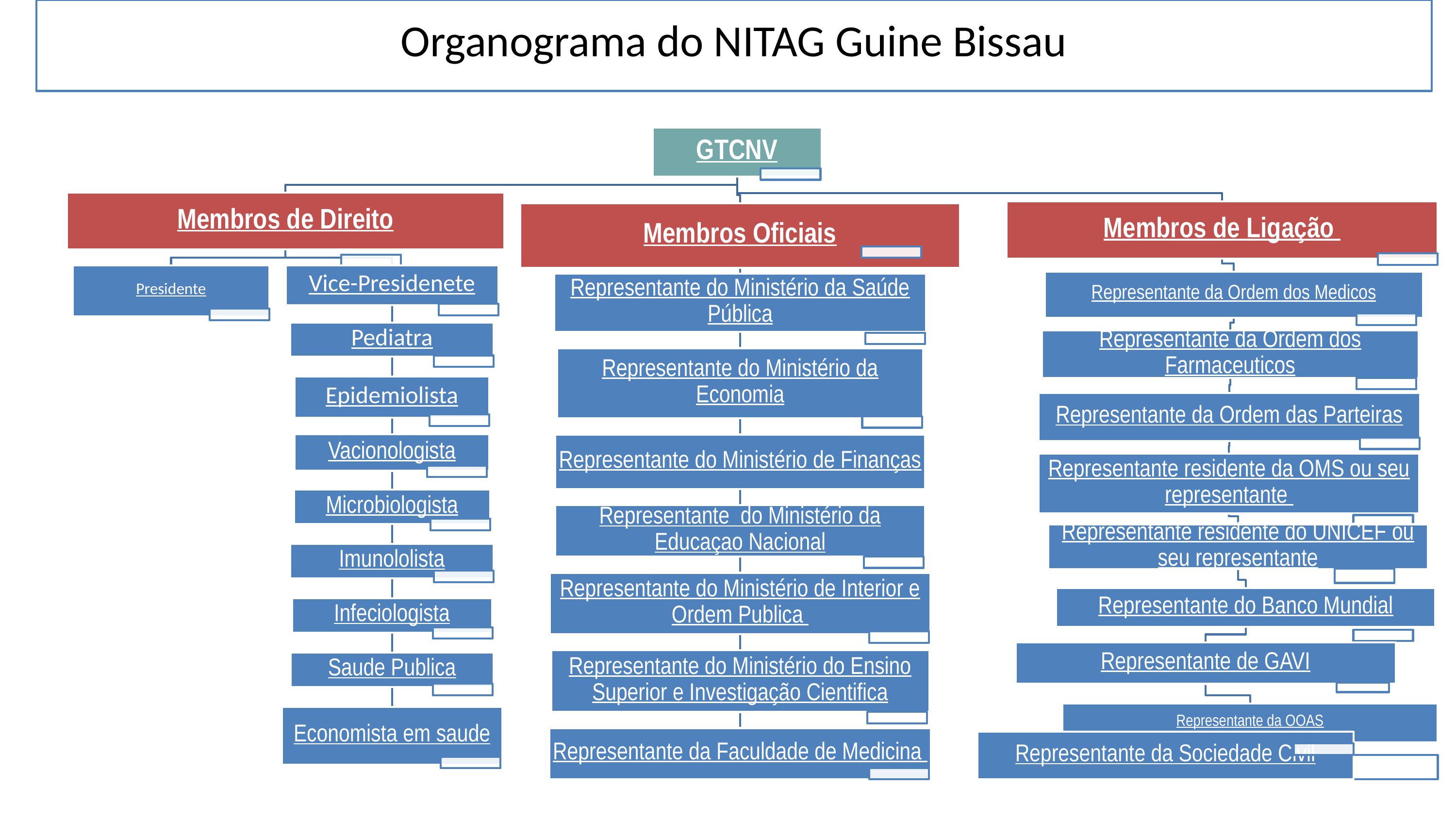

# Organograma do NITAG Guine Bissau
GTCNV

Membros de Direito

Presidente

Vice-Presidenete

Pediatra

Epidemiolista

Vacionologista

Microbiologista

Imunololista

Infeciologista

Saude Publica

Economista em saude

Membros Oficiais

Representante do Ministério da Saúde Pública

Representante do Ministério da Economia

Representante do Ministério de Finanças

Representante  do Ministério da Educaçao Nacional

Representante do Ministério de Interior e Ordem Publica

Representante do Ministério do Ensino Superior e Investigação Cientifica

Representante da Faculdade de Medicina

Membros de Ligação

Representante da Ordem dos Medicos

Representante da Ordem dos Farmaceuticos

Representante da Ordem das Parteiras

Representante residente da OMS ou seu representante

Representante residente do UNICEF ou seu representante

Representante do Banco Mundial

Representante de GAVI

Representante da OOAS

Representante da Sociedade Civil